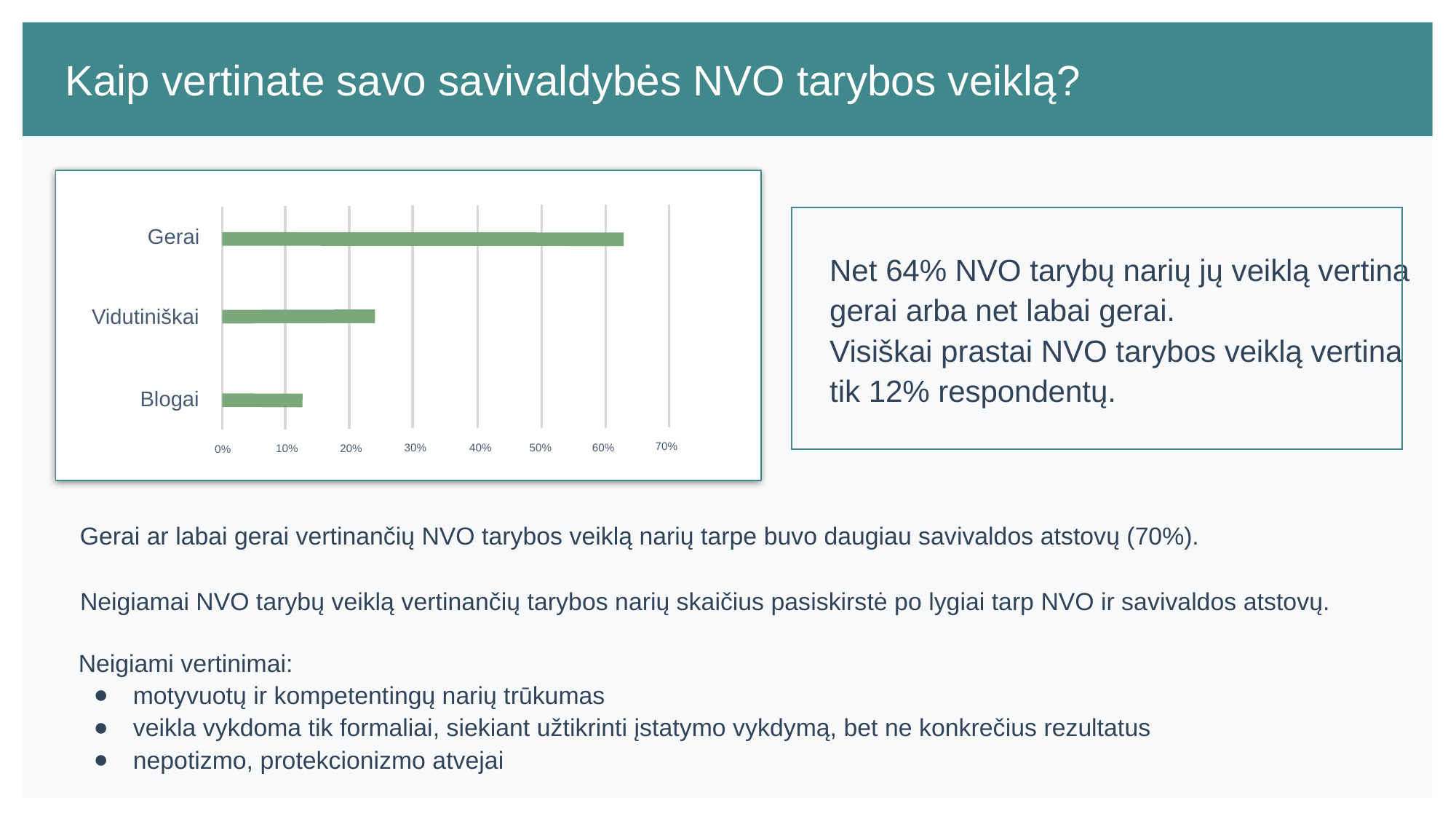

Kaip vertinate savo savivaldybės NVO tarybos veiklą?

Net 64% NVO tarybų narių jų veiklą vertina gerai arba net labai gerai.
Visiškai prastai NVO tarybos veiklą vertina tik 12% respondentų.
Gerai
Vidutiniškai
Blogai
70%
50%
60%
30%
40%
10%
20%
0%
Gerai ar labai gerai vertinančių NVO tarybos veiklą narių tarpe buvo daugiau savivaldos atstovų (70%).
Neigiamai NVO tarybų veiklą vertinančių tarybos narių skaičius pasiskirstė po lygiai tarp NVO ir savivaldos atstovų.
Neigiami vertinimai:
motyvuotų ir kompetentingų narių trūkumas
veikla vykdoma tik formaliai, siekiant užtikrinti įstatymo vykdymą, bet ne konkrečius rezultatus
nepotizmo, protekcionizmo atvejai